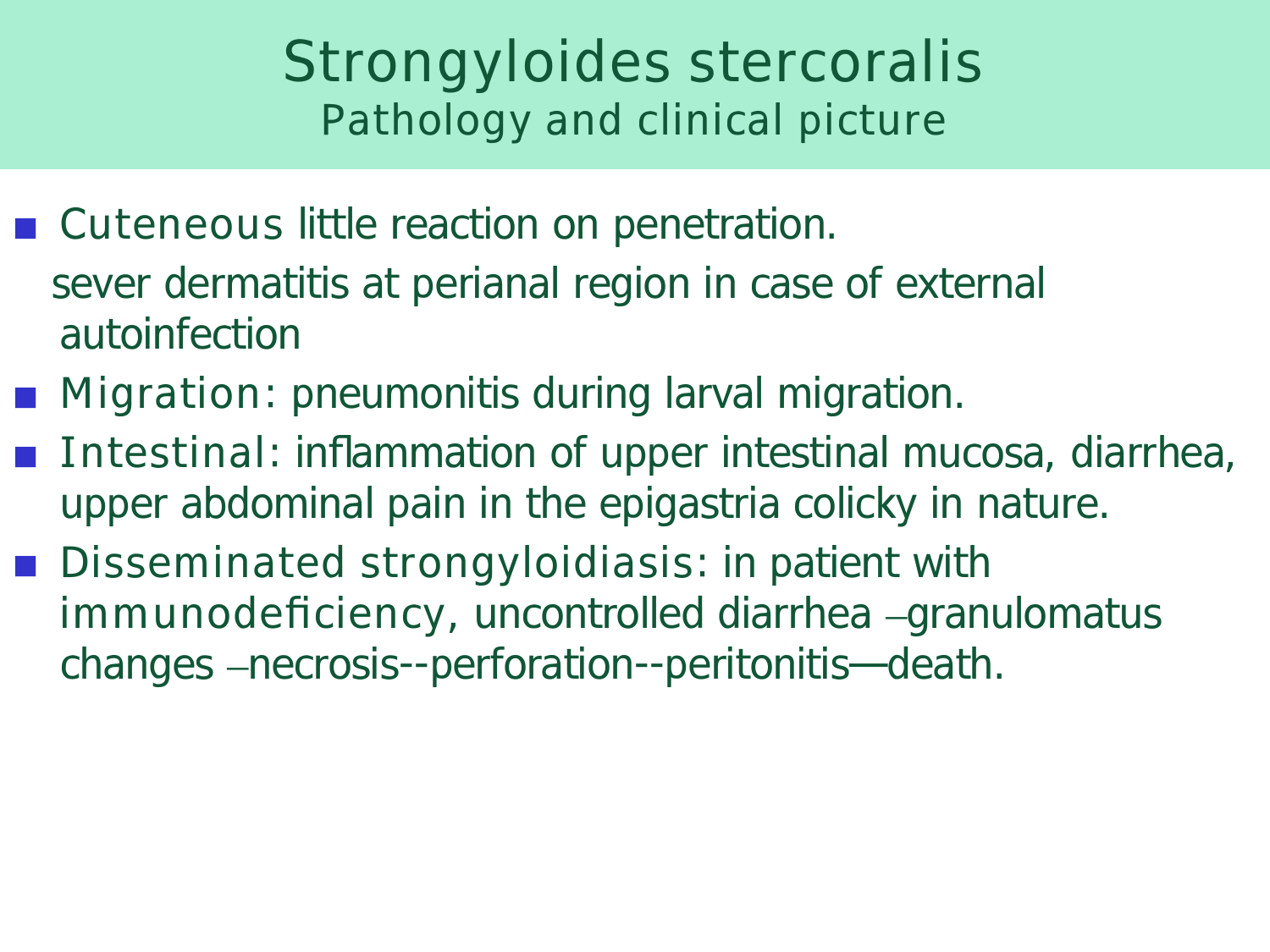

Strongyloides stercoralis
Pathology and clinical picture

Cuteneous little reaction on penetration.
   sever dermatitis at perianal region in case of external autoinfection
Migration: pneumonitis during larval migration.
Intestinal: inflammation of upper intestinal mucosa, diarrhea, upper abdominal pain in the epigastria colicky in nature.
Disseminated strongyloidiasis: in patient with immunodeficiency, uncontrolled diarrhea –granulomatus changes –necrosis--perforation--peritonitis—death.